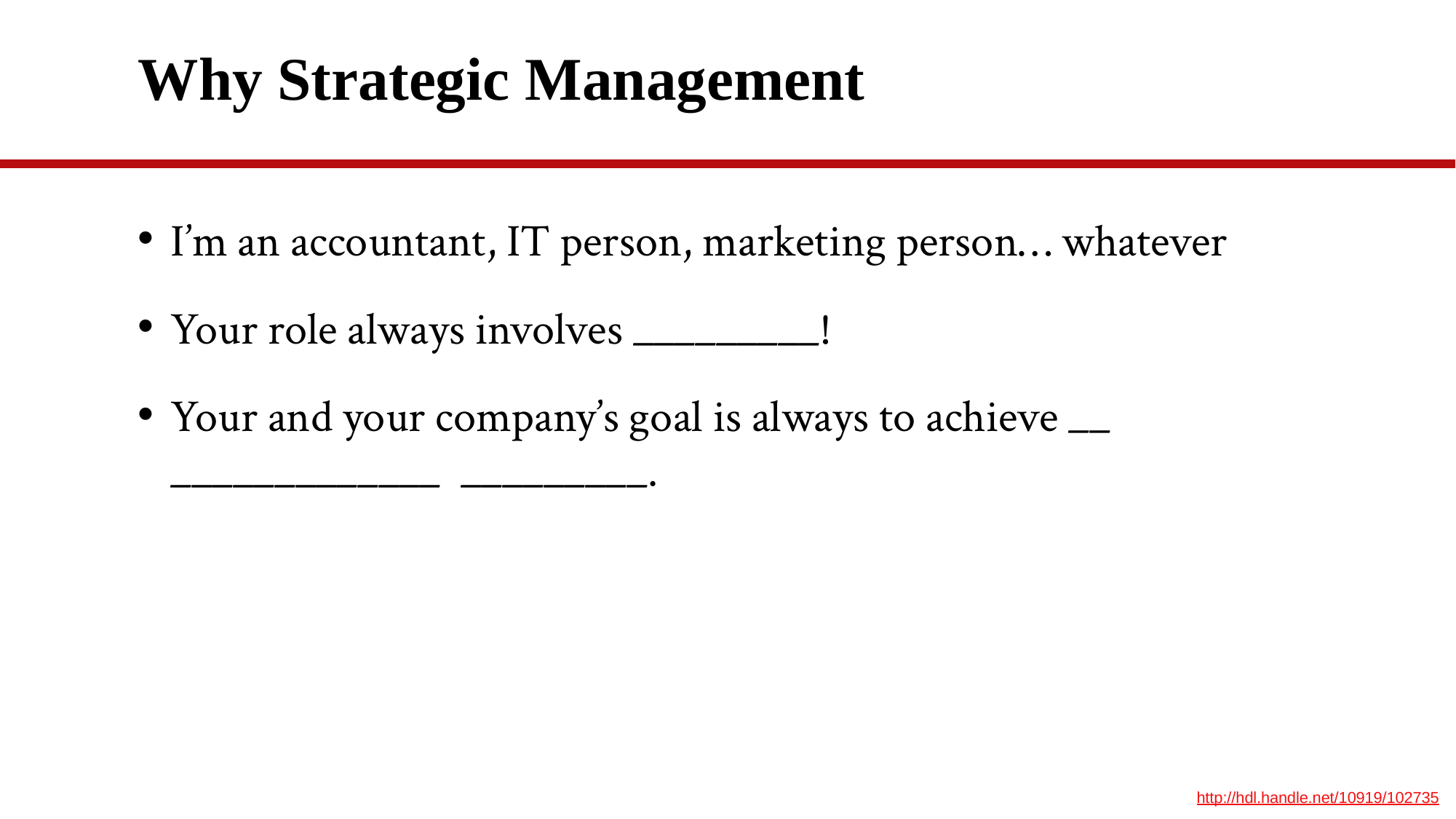

# Why Strategic Management
I’m an accountant, IT person, marketing person… whatever
Your role always involves _________!
Your and your company’s goal is always to achieve __   _____________  _________.
http://hdl.handle.net/10919/102735